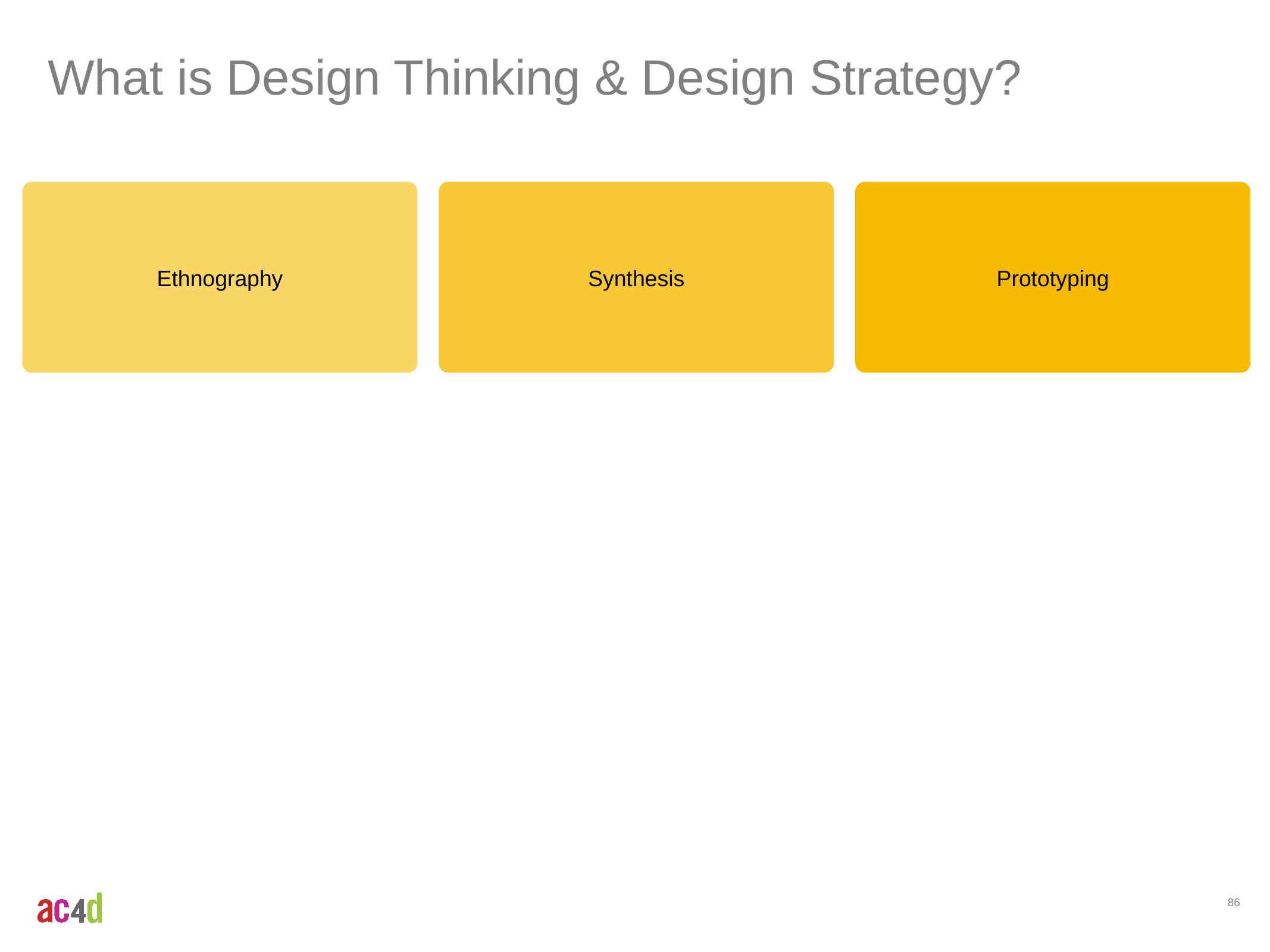

What is Design Thinking & Design Strategy?
Ethnography
Synthesis
Prototyping
86